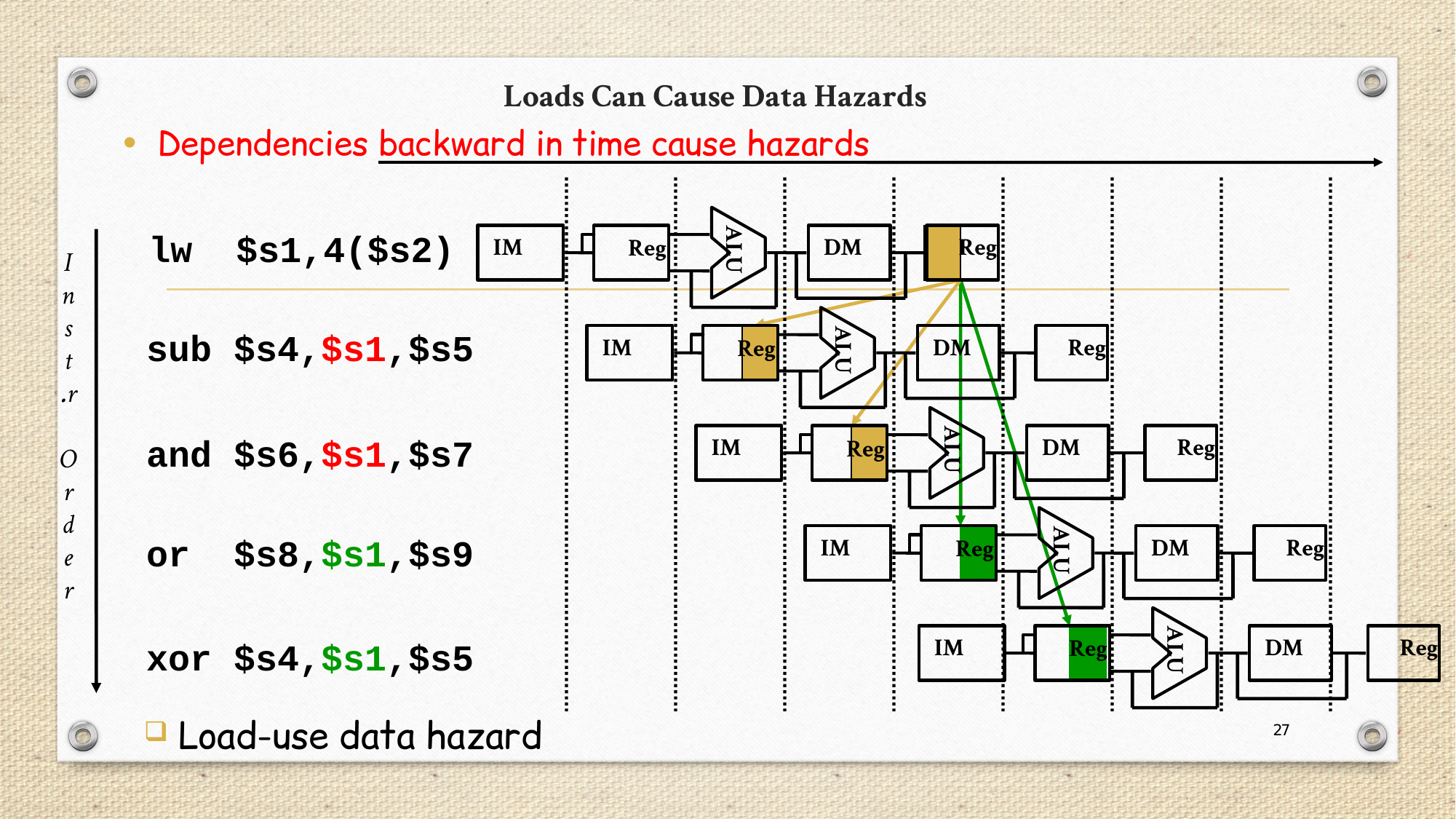

# Loads Can Cause Data Hazards
Dependencies backward in time cause hazards

ALU

IM

DM
Reg
Reg

lw  $s1,4($s2)

I
n
s
t
r.

O
r
d
e
r

ALU

IM

DM
Reg
Reg

sub $s4,$s1,$s5

ALU

IM

DM
Reg
Reg

and $s6,$s1,$s7

ALU

IM

DM
Reg
Reg

or  $s8,$s1,$s9

ALU

IM

DM
Reg
Reg

xor $s4,$s1,$s5
27
Load-use data hazard